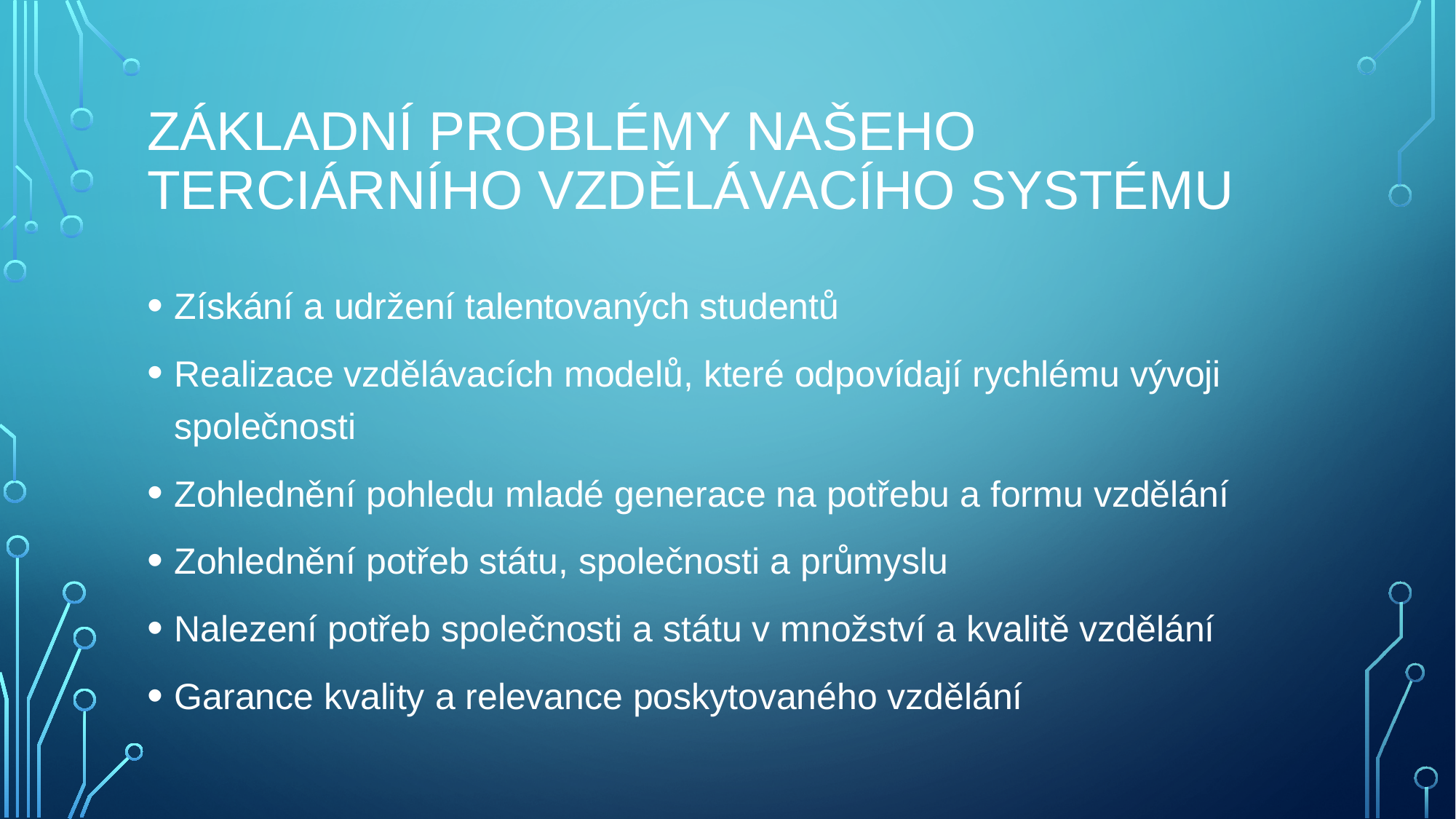

# Základní problémy našeho terciárního vzdělávacího systému
Získání a udržení talentovaných studentů
Realizace vzdělávacích modelů, které odpovídají rychlému vývoji společnosti
Zohlednění pohledu mladé generace na potřebu a formu vzdělání
Zohlednění potřeb státu, společnosti a průmyslu
Nalezení potřeb společnosti a státu v množství a kvalitě vzdělání
Garance kvality a relevance poskytovaného vzdělání